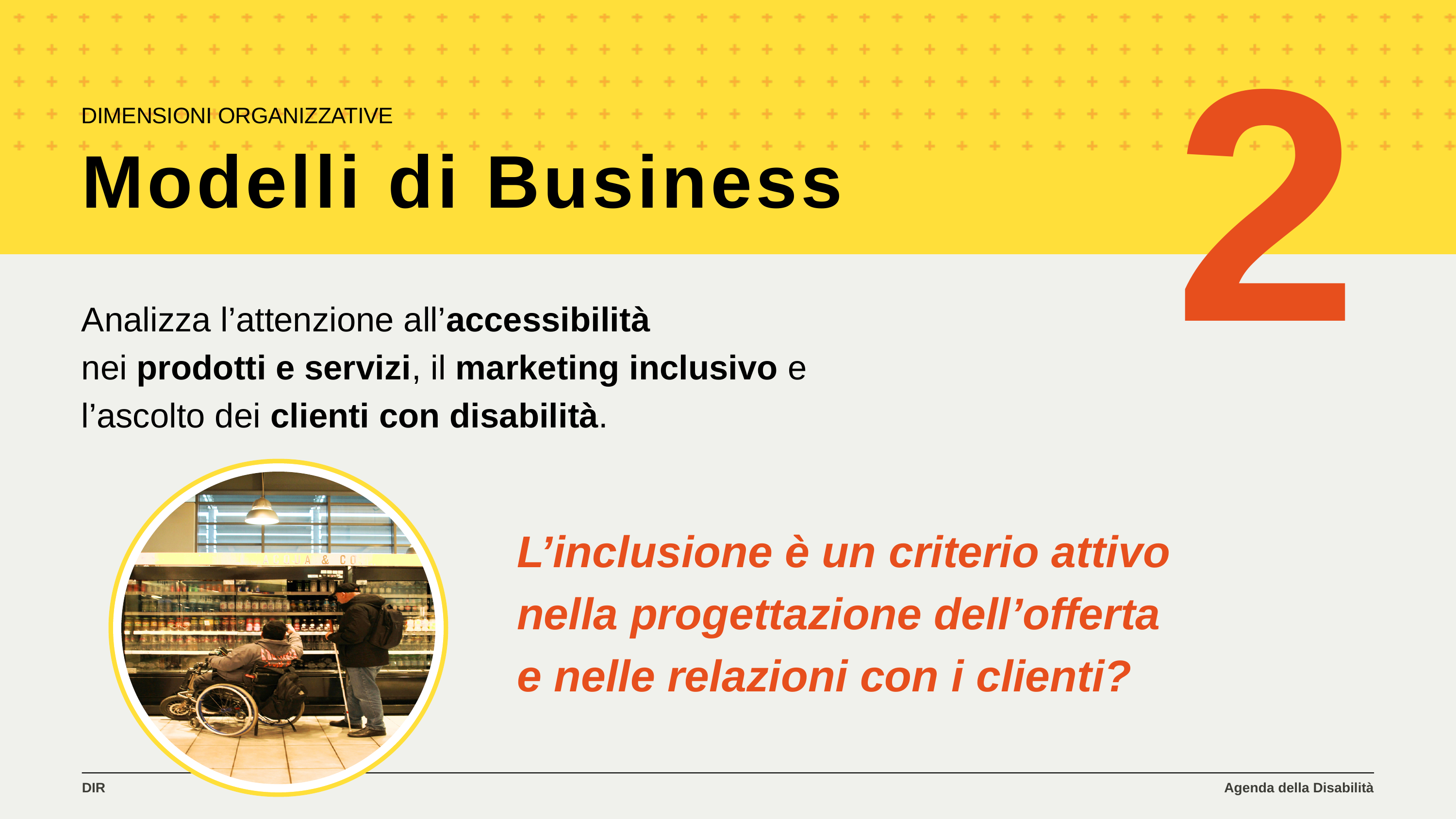

2

DIMENSIONI ORGANIZZATIVE
Modelli di Business
Analizza l’attenzione all’accessibilità
nei prodotti e servizi, il marketing inclusivo e l’ascolto dei clienti con disabilità.

L’inclusione è un criterio attivo nella progettazione dell’offerta
e nelle relazioni con i clienti?

DIR
Agenda della Disabilità